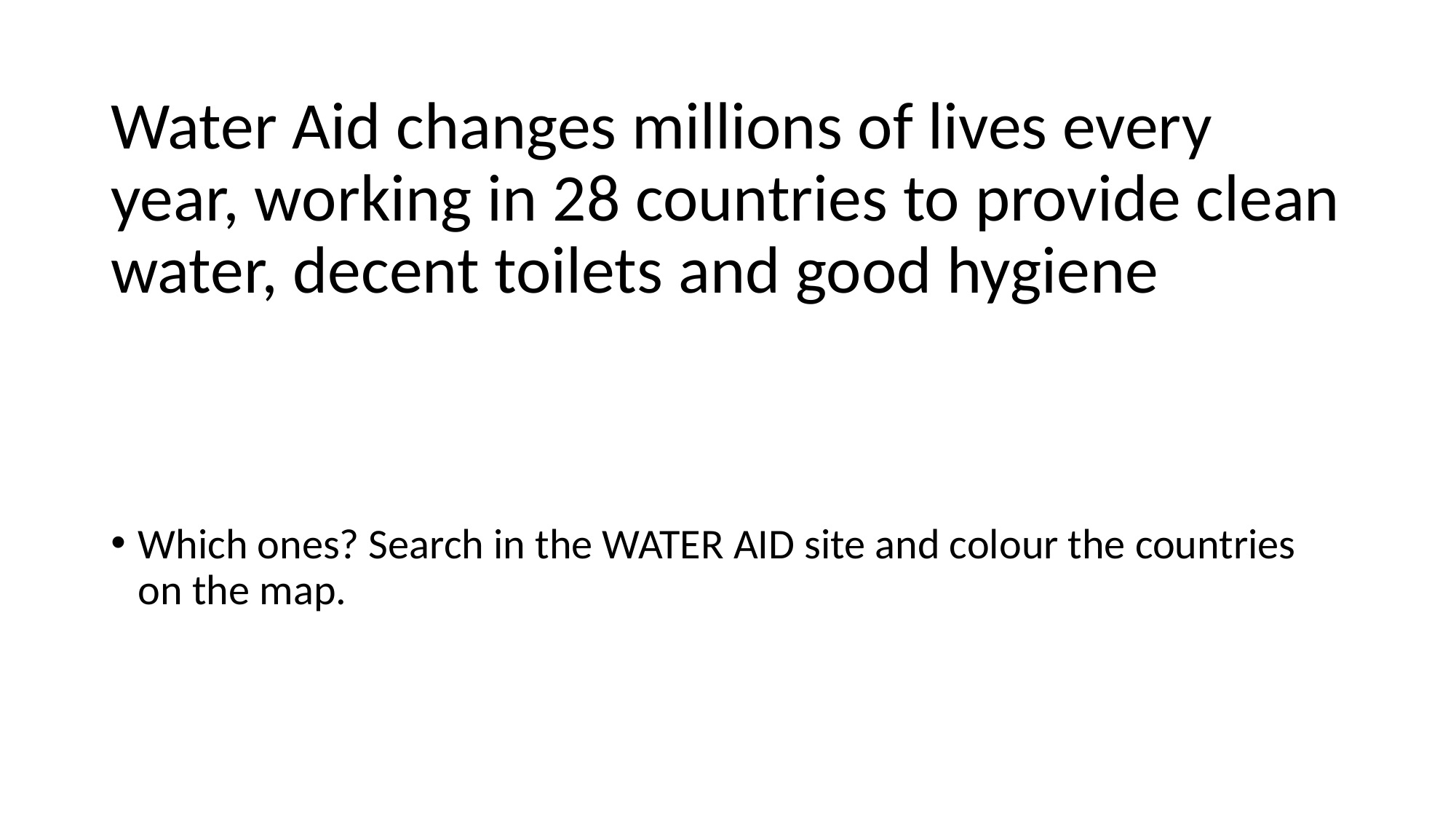

# Water Aid changes millions of lives every year, working in 28 countries to provide clean water, decent toilets and good hygiene
Which ones? Search in the WATER AID site and colour the countries on the map.